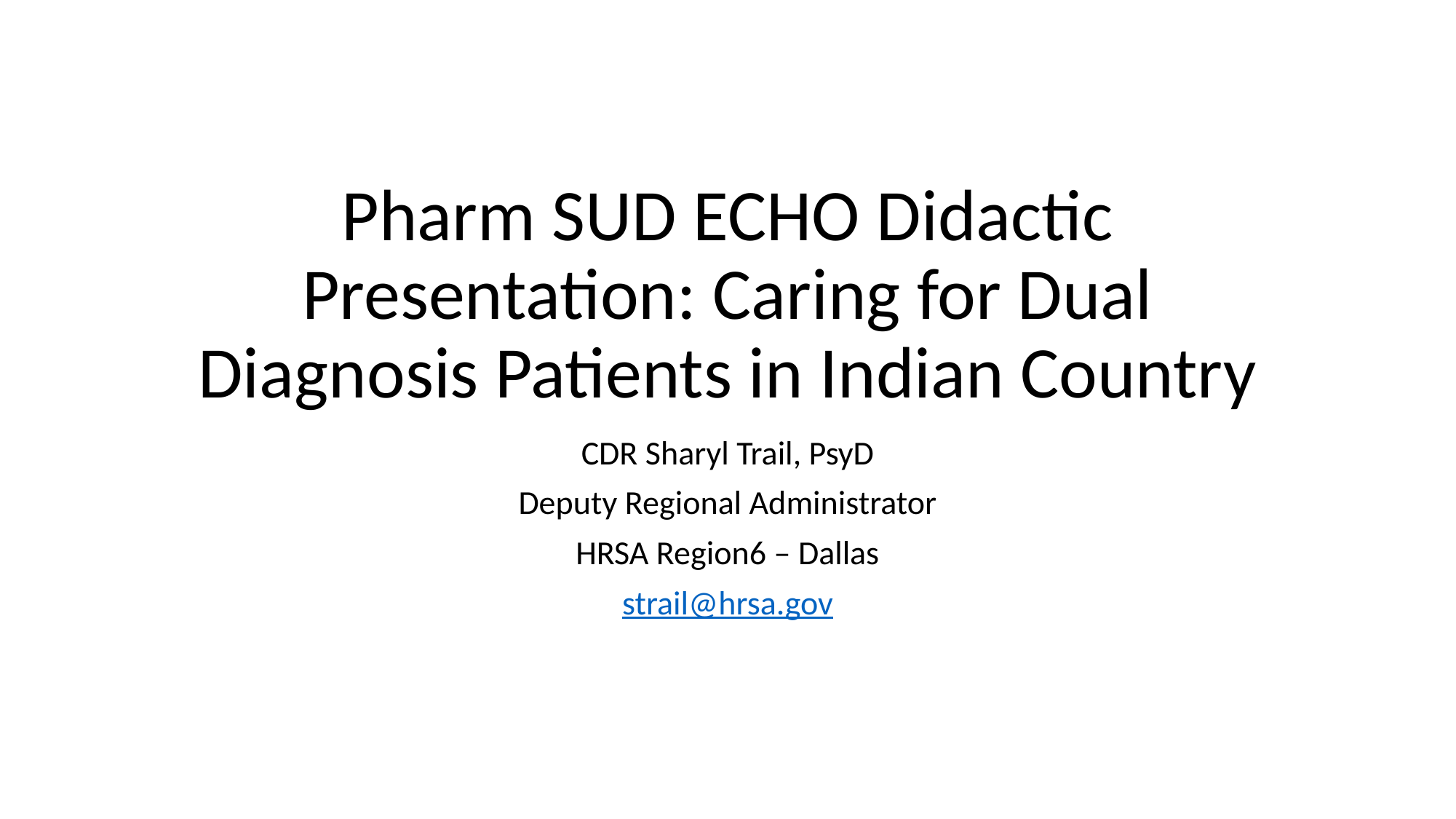

# Pharm SUD ECHO Didactic Presentation: Caring for Dual Diagnosis Patients in Indian Country
CDR Sharyl Trail, PsyD
Deputy Regional Administrator
HRSA Region6 – Dallas
strail@hrsa.gov